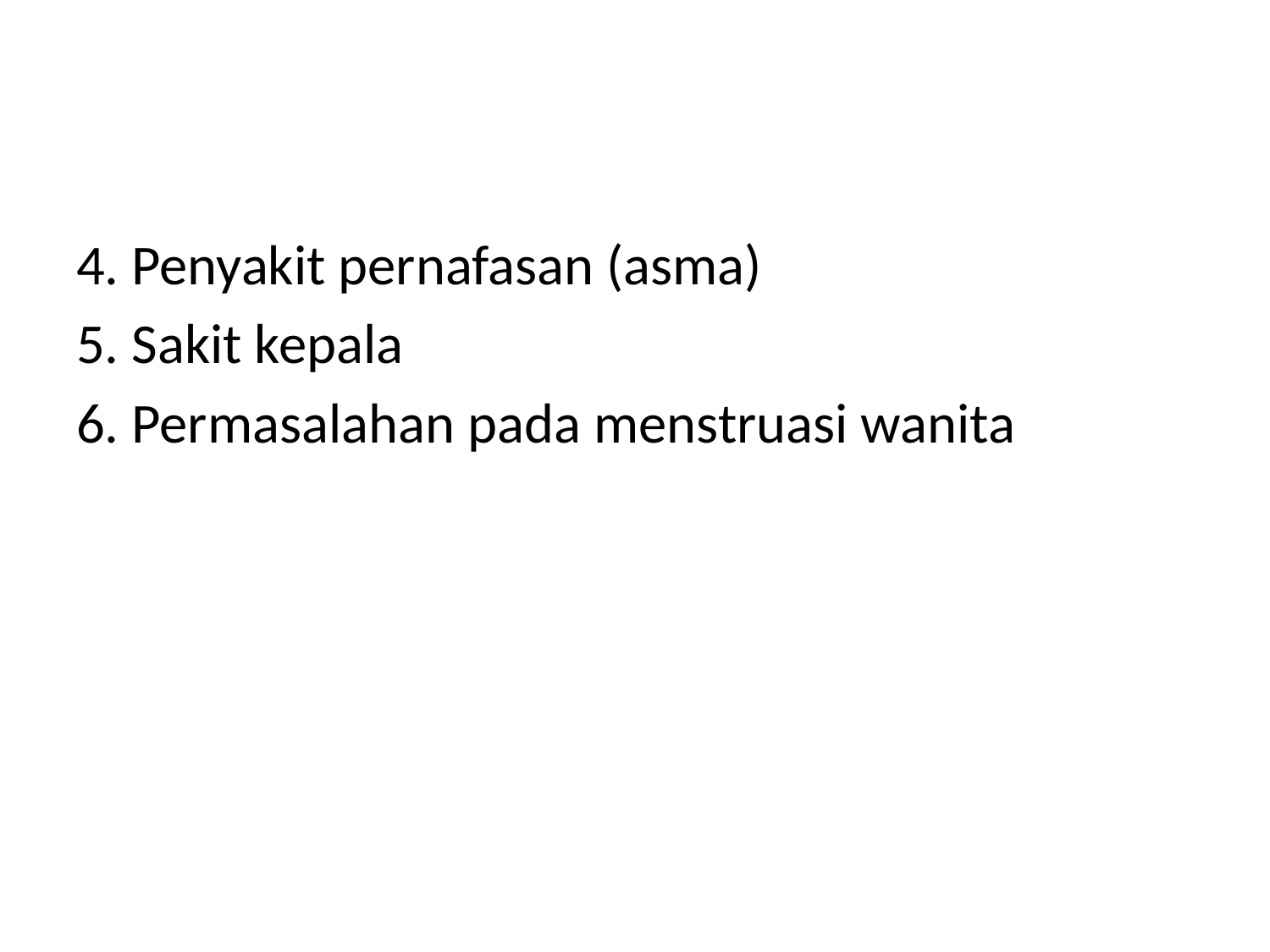

#
4. Penyakit pernafasan (asma)
5. Sakit kepala
6. Permasalahan pada menstruasi wanita